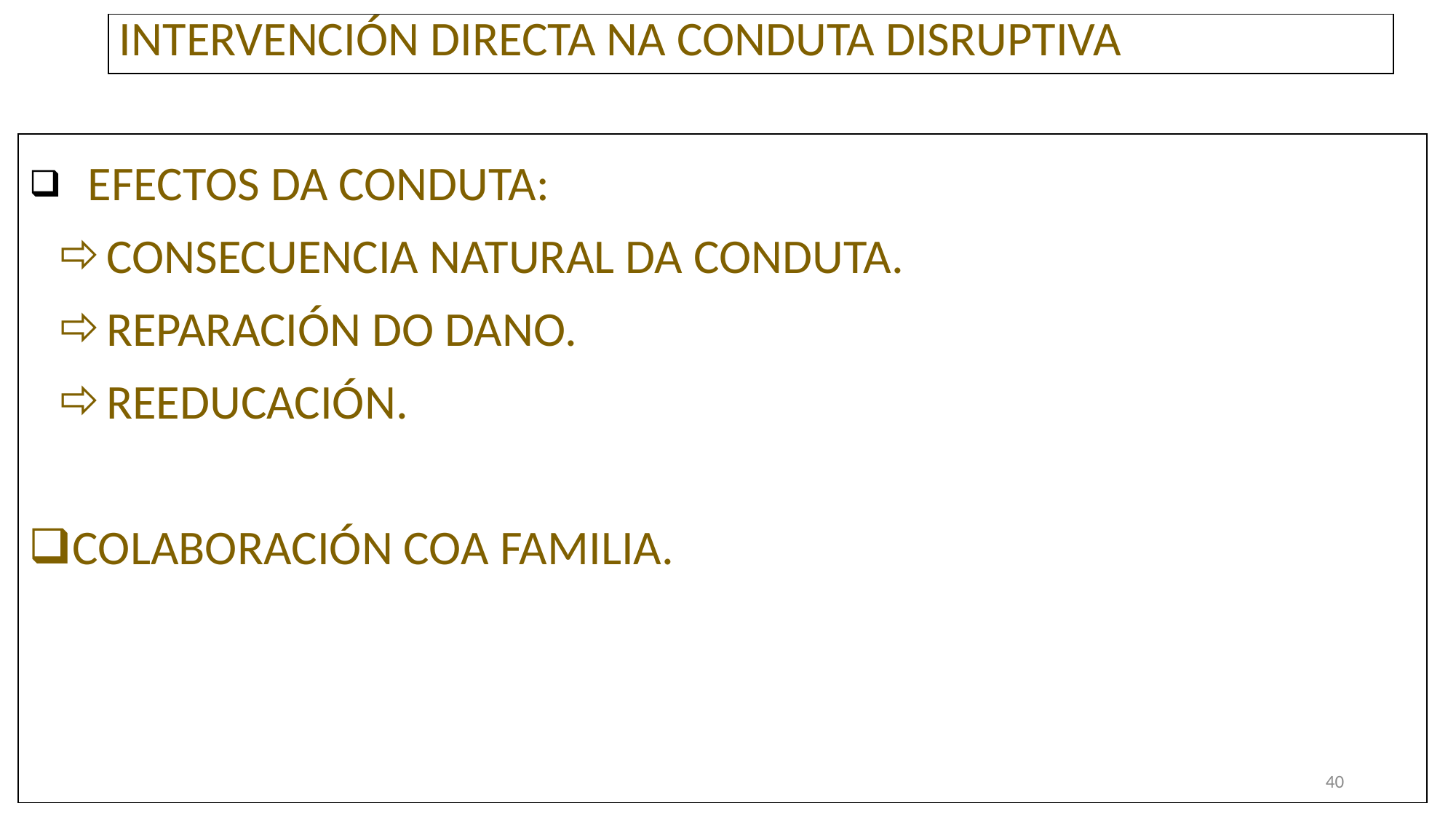

| INTERVENCIÓN DIRECTA NA CONDUTA DISRUPTIVA |
| --- |
| EFECTOS DA CONDUTA: CONSECUENCIA NATURAL DA CONDUTA. REPARACIÓN DO DANO. REEDUCACIÓN. COLABORACIÓN COA FAMILIA. |
| --- |
40